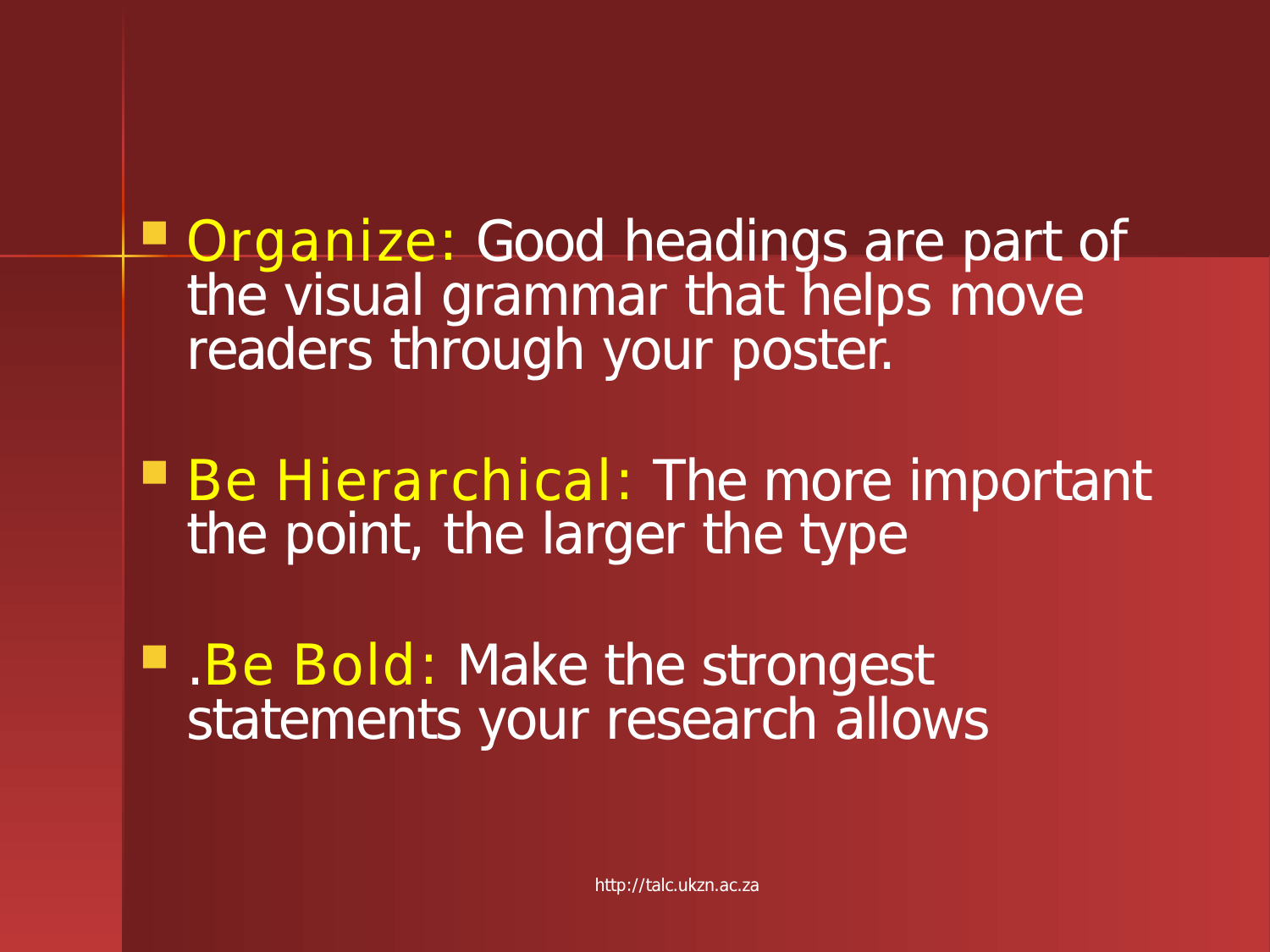

Organize: Good headings are part of the visual grammar that helps move readers through your poster.

Be Hierarchical: The more important the point, the larger the type

.Be Bold: Make the strongest statements your research allows

http://talc.ukzn.ac.za